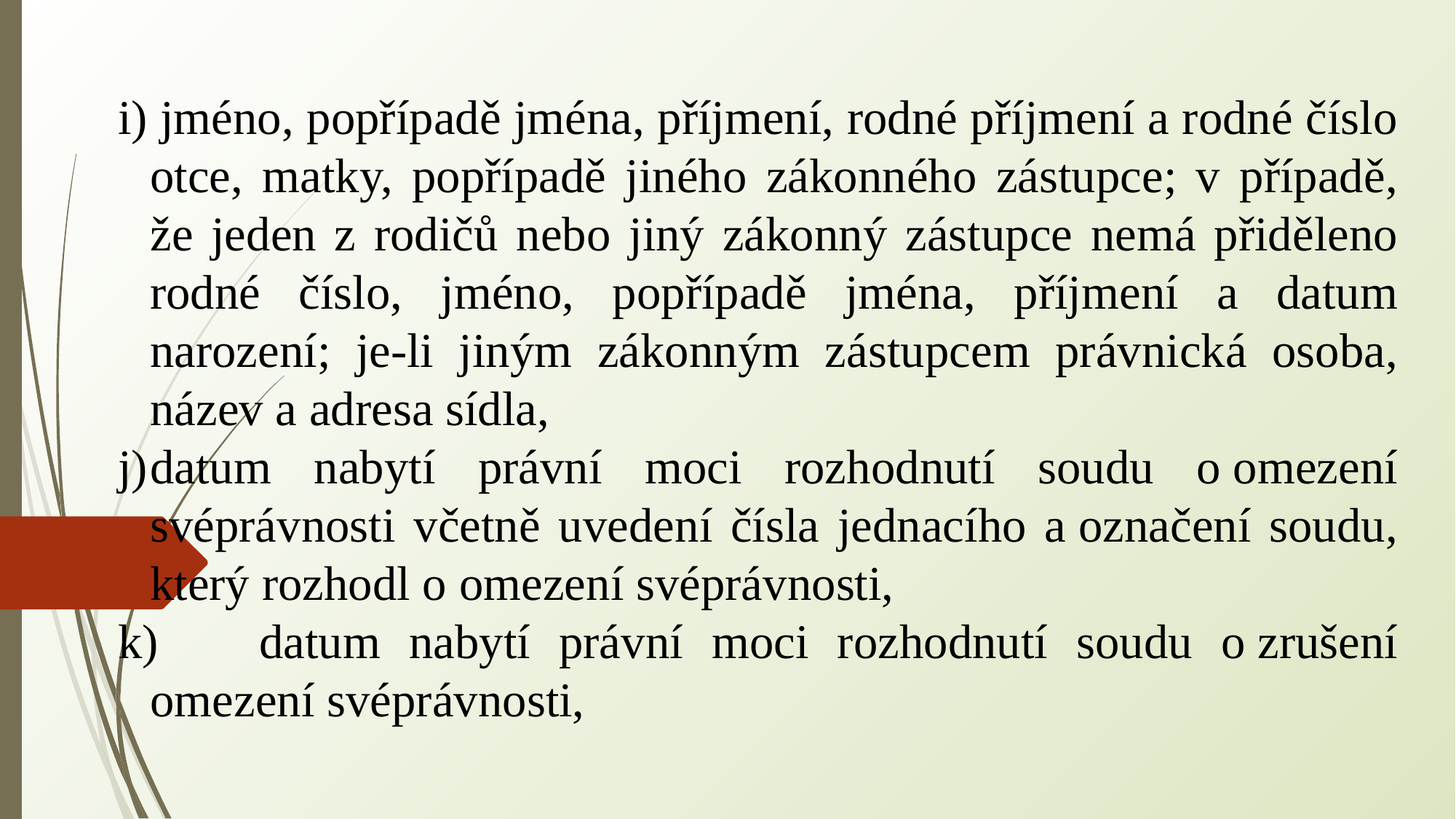

i) jméno, popřípadě jména, příjmení, rodné příjmení a rodné číslo otce, matky, popřípadě jiného zákonného zástupce; v případě, že jeden z rodičů nebo jiný zákonný zástupce nemá přiděleno rodné číslo, jméno, popřípadě jména, příjmení a datum narození; je-li jiným zákonným zástupcem právnická osoba, název a adresa sídla,
j)	datum nabytí právní moci rozhodnutí soudu o omezení svéprávnosti včetně uvedení čísla jednacího a označení soudu, který rozhodl o omezení svéprávnosti,
k)	datum nabytí právní moci rozhodnutí soudu o zrušení omezení svéprávnosti,